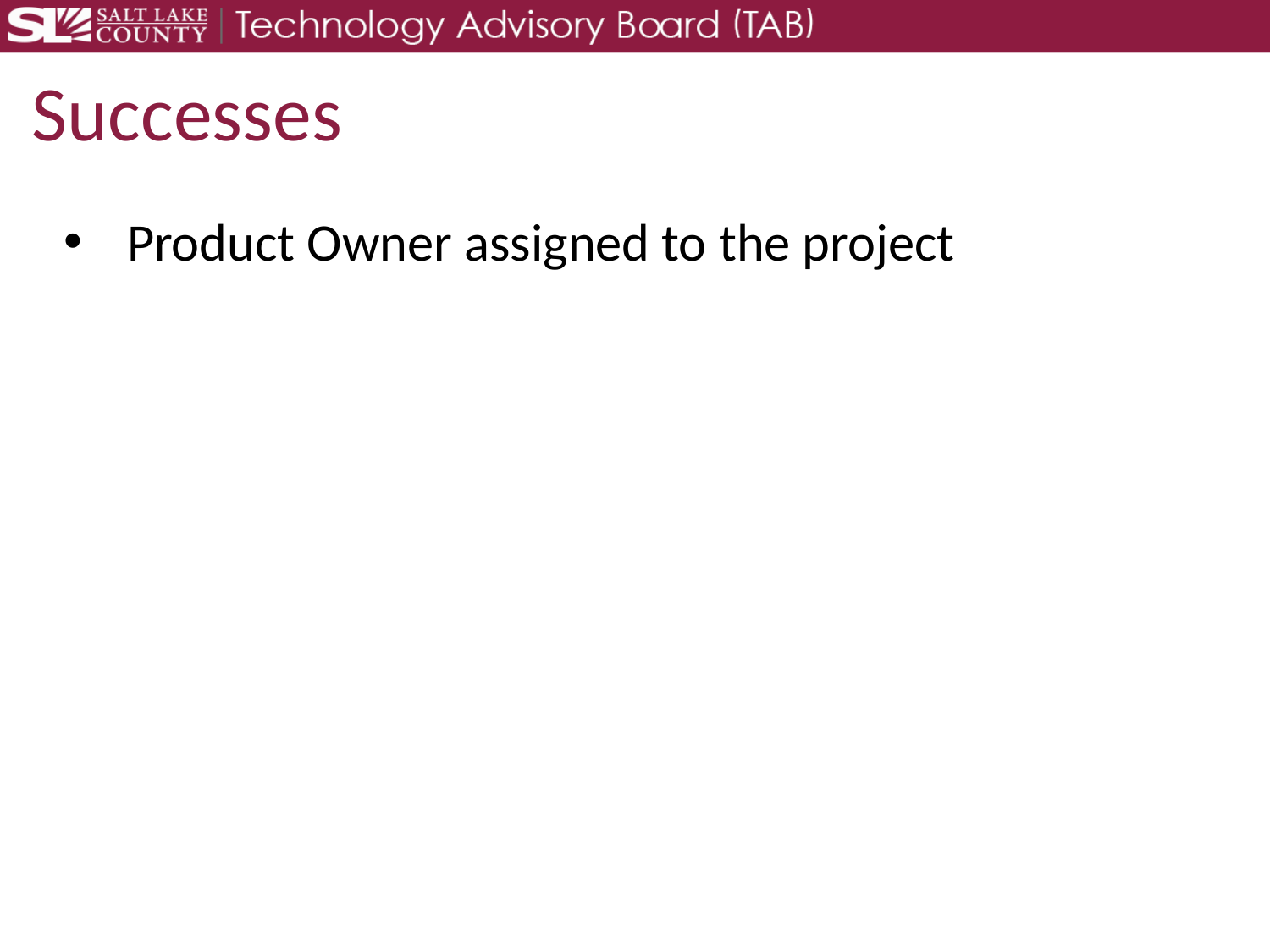

# Successes
Product Owner assigned to the project